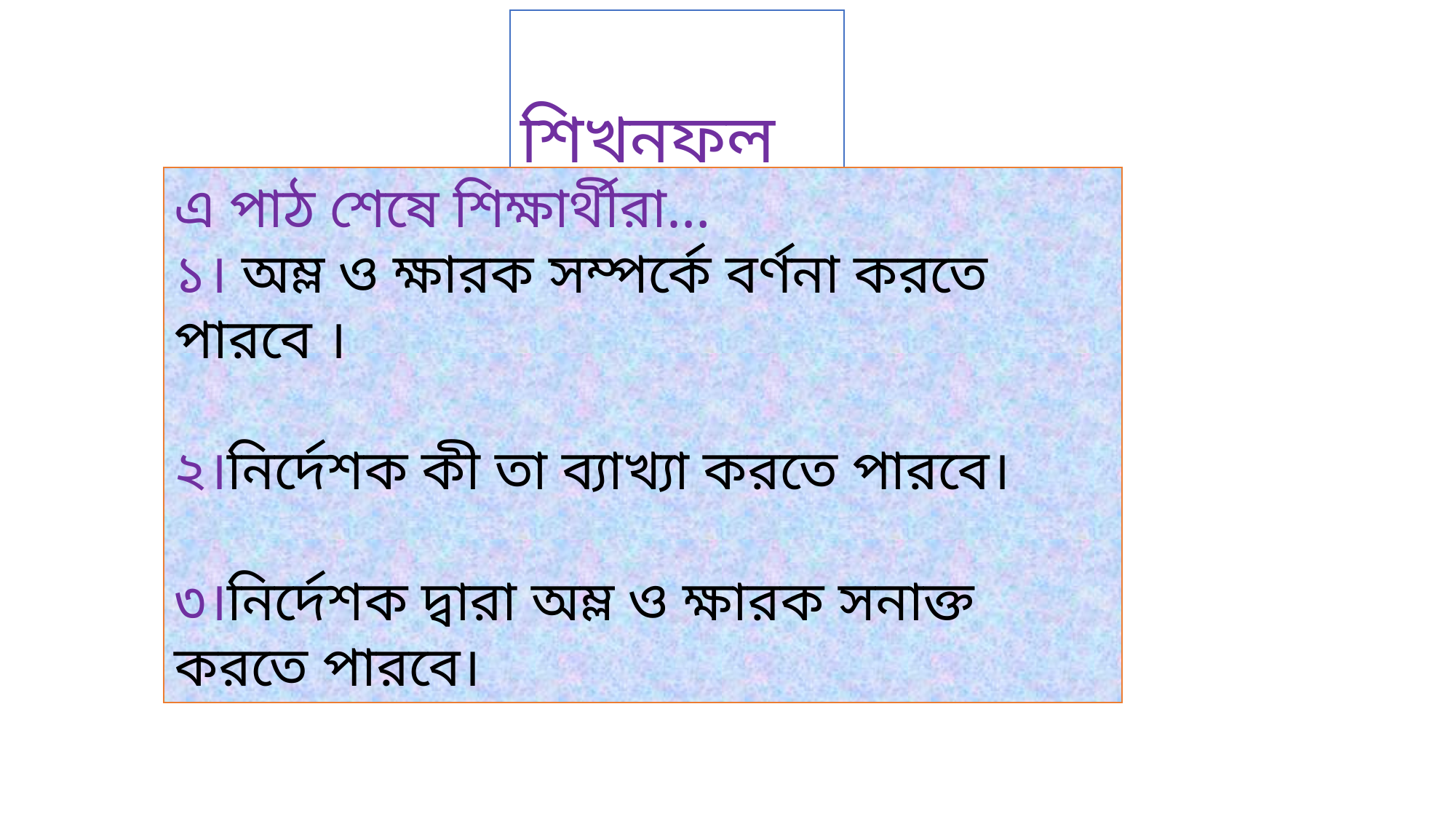

শিখনফল
এ পাঠ শেষে শিক্ষার্থীরা…
১। অম্ল ও ক্ষারক সম্পর্কে বর্ণনা করতে পারবে ।

২।নির্দেশক কী তা ব্যাখ্যা করতে পারবে।

৩।নির্দেশক দ্বারা অম্ল ও ক্ষারক সনাক্ত  করতে পারবে।